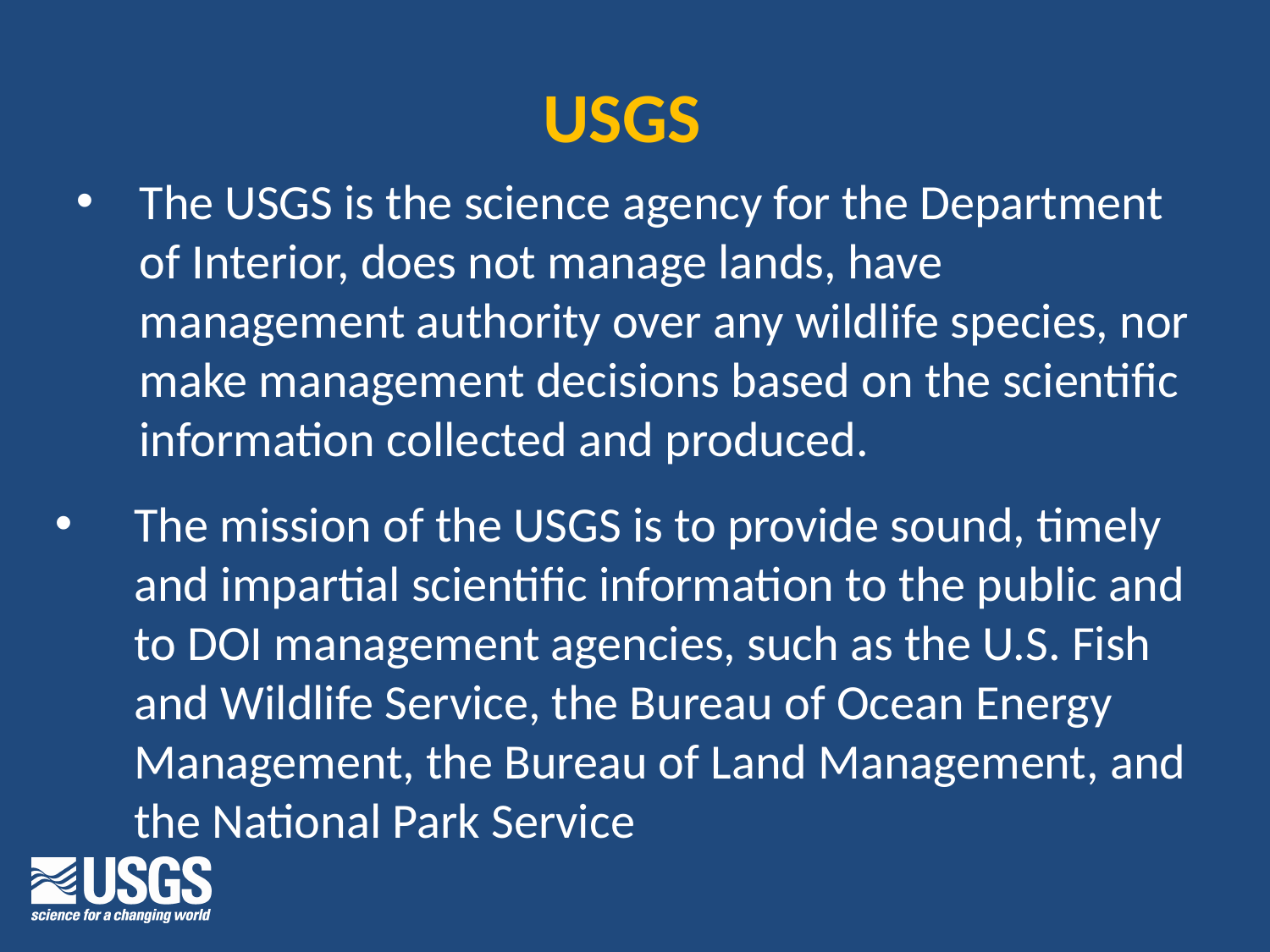

USGS
The USGS is the science agency for the Department of Interior, does not manage lands, have management authority over any wildlife species, nor make management decisions based on the scientific information collected and produced.
The mission of the USGS is to provide sound, timely and impartial scientific information to the public and to DOI management agencies, such as the U.S. Fish and Wildlife Service, the Bureau of Ocean Energy Management, the Bureau of Land Management, and the National Park Service